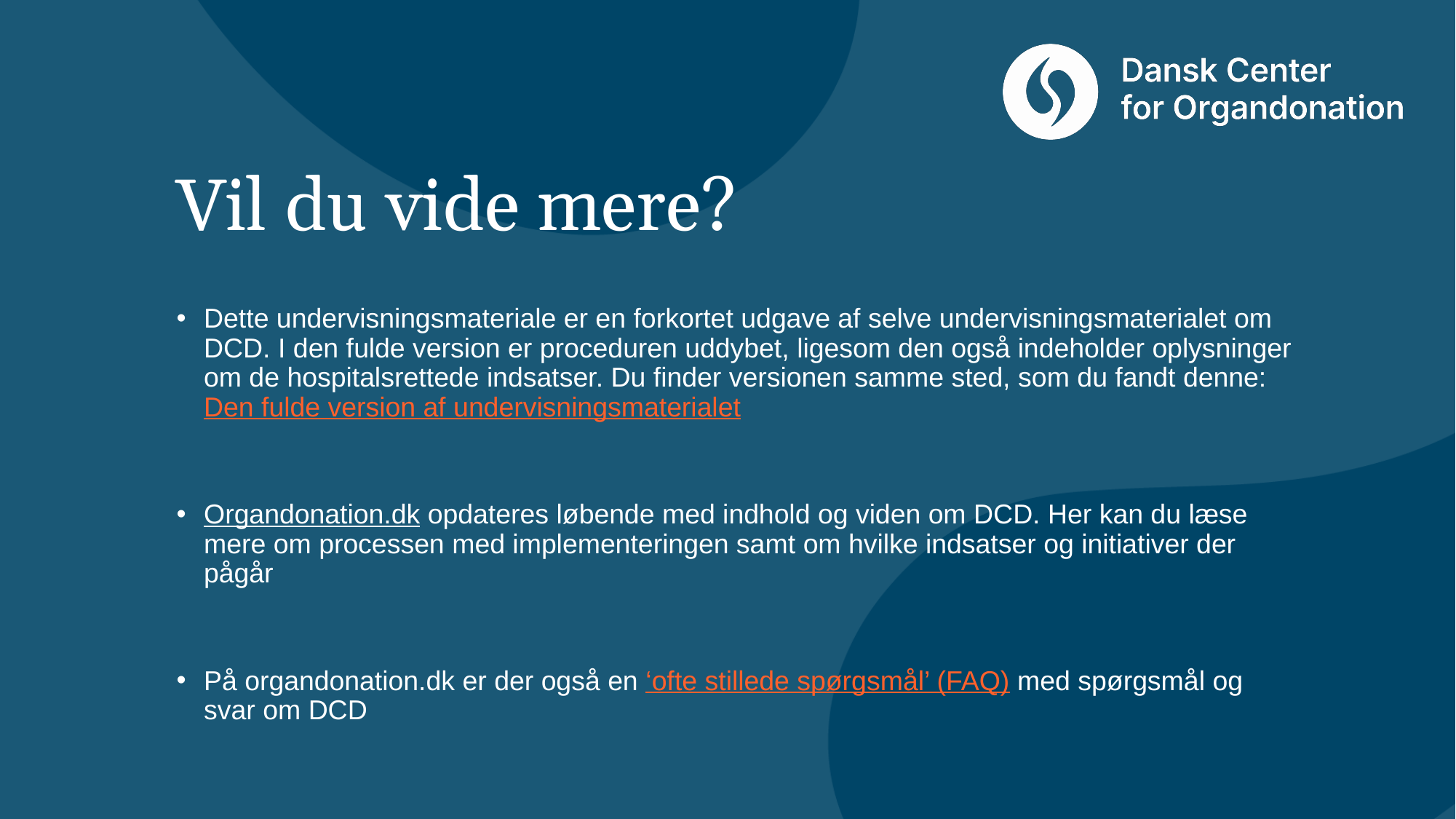

Vil du vide mere?
Dette undervisningsmateriale er en forkortet udgave af selve undervisningsmaterialet om DCD. I den fulde version er proceduren uddybet, ligesom den også indeholder oplysninger om de hospitalsrettede indsatser. Du finder versionen samme sted, som du fandt denne: Den fulde version af undervisningsmaterialet

Organdonation.dk opdateres løbende med indhold og viden om DCD. Her kan du læse mere om processen med implementeringen samt om hvilke indsatser og initiativer der pågår

På organdonation.dk er der også en ‘ofte stillede spørgsmål’ (FAQ) med spørgsmål og svar om DCD